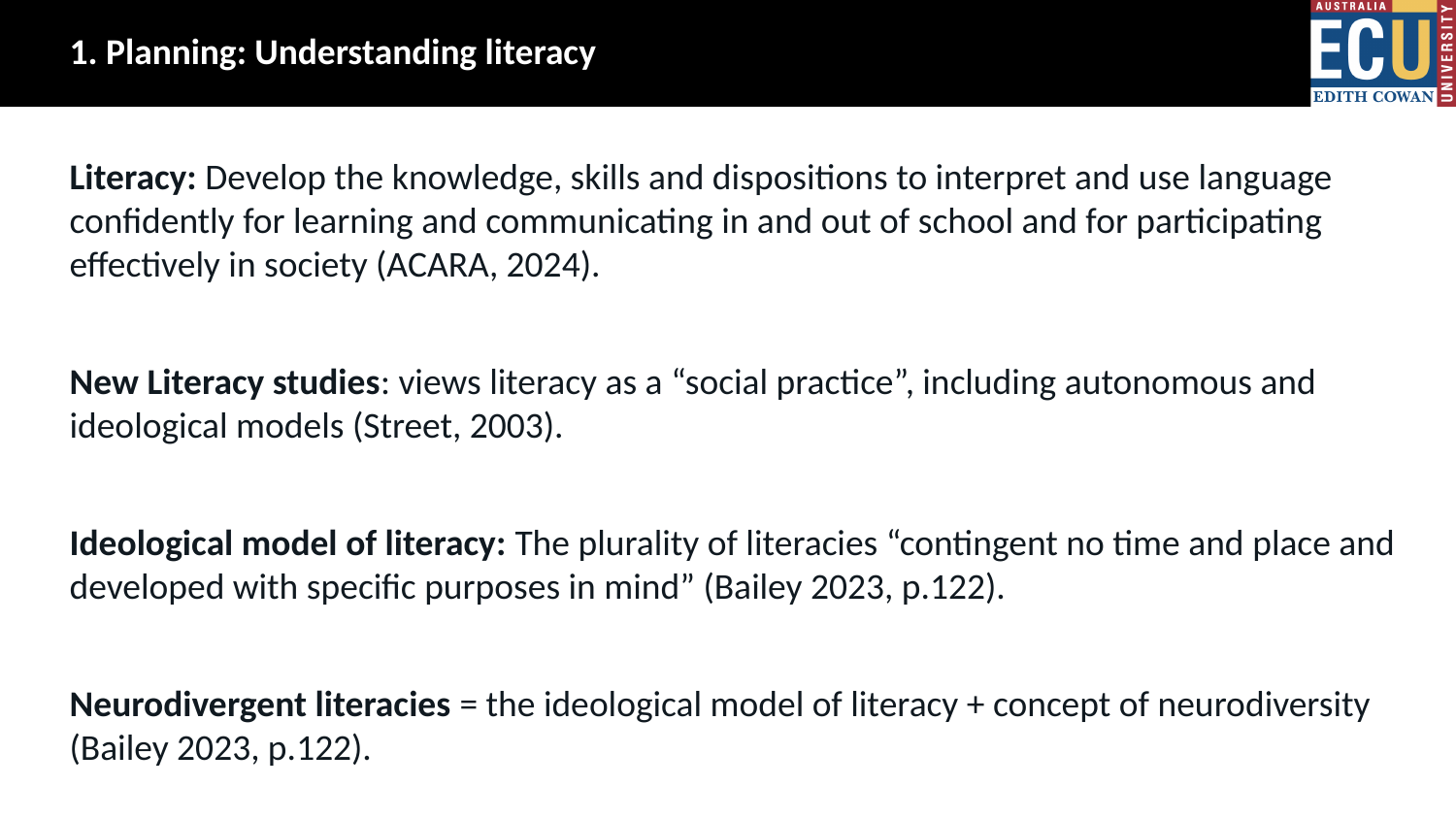

# 1. Planning: Understanding literacy

Literacy: Develop the knowledge, skills and dispositions to interpret and use language confidently for learning and communicating in and out of school and for participating effectively in society (ACARA, 2024).

New Literacy studies: views literacy as a “social practice”, including autonomous and ideological models (Street, 2003).

Ideological model of literacy: The plurality of literacies “contingent no time and place and developed with specific purposes in mind” (Bailey 2023, p.122).

Neurodivergent literacies = the ideological model of literacy + concept of neurodiversity (Bailey 2023, p.122).